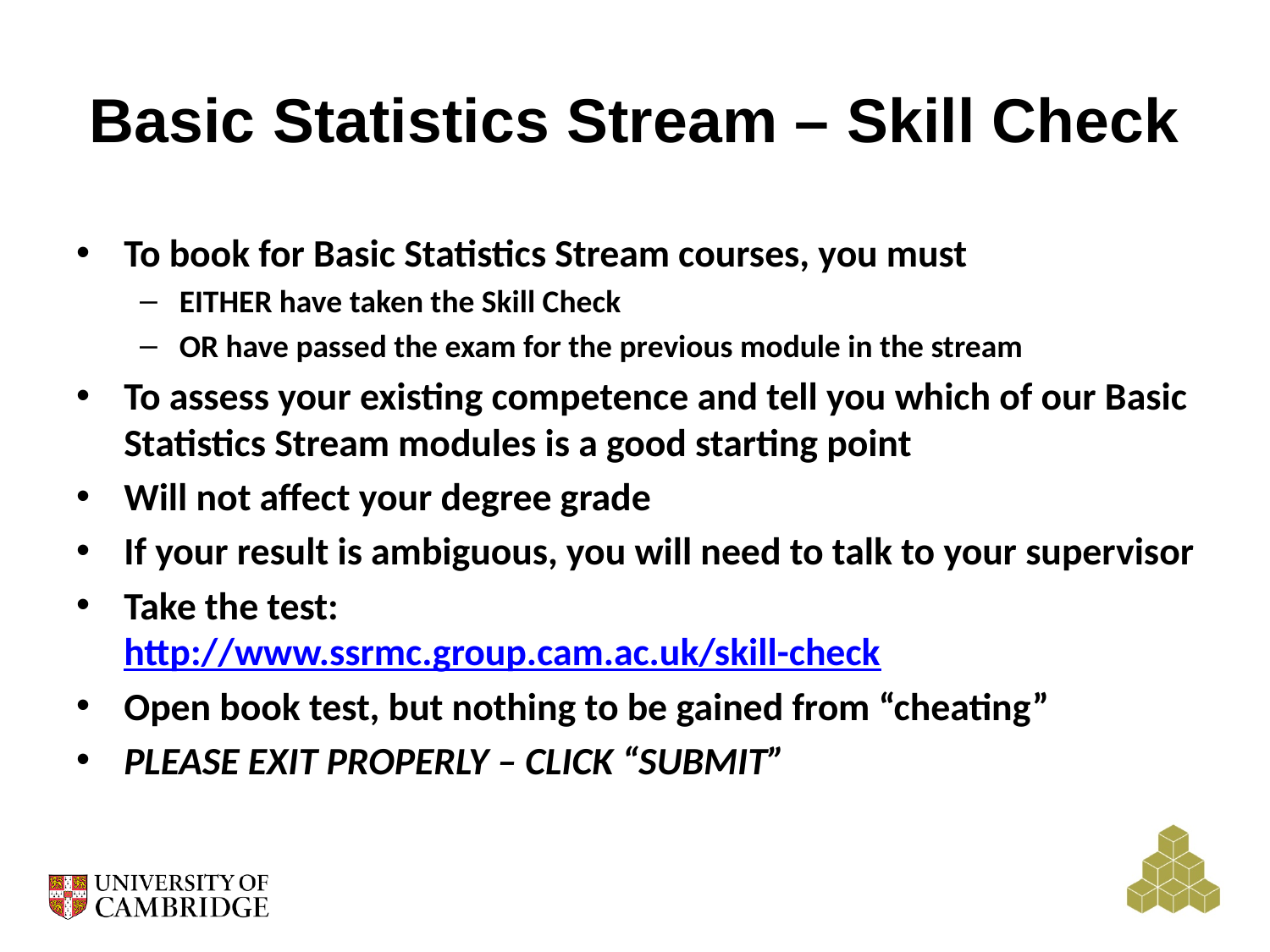

# Basic Statistics Stream – Skill Check
To book for Basic Statistics Stream courses, you must
EITHER have taken the Skill Check
OR have passed the exam for the previous module in the stream
To assess your existing competence and tell you which of our Basic Statistics Stream modules is a good starting point
Will not affect your degree grade
If your result is ambiguous, you will need to talk to your supervisor
Take the test:
http://www.ssrmc.group.cam.ac.uk/skill-check
Open book test, but nothing to be gained from “cheating”
PLEASE EXIT PROPERLY – CLICK “SUBMIT”